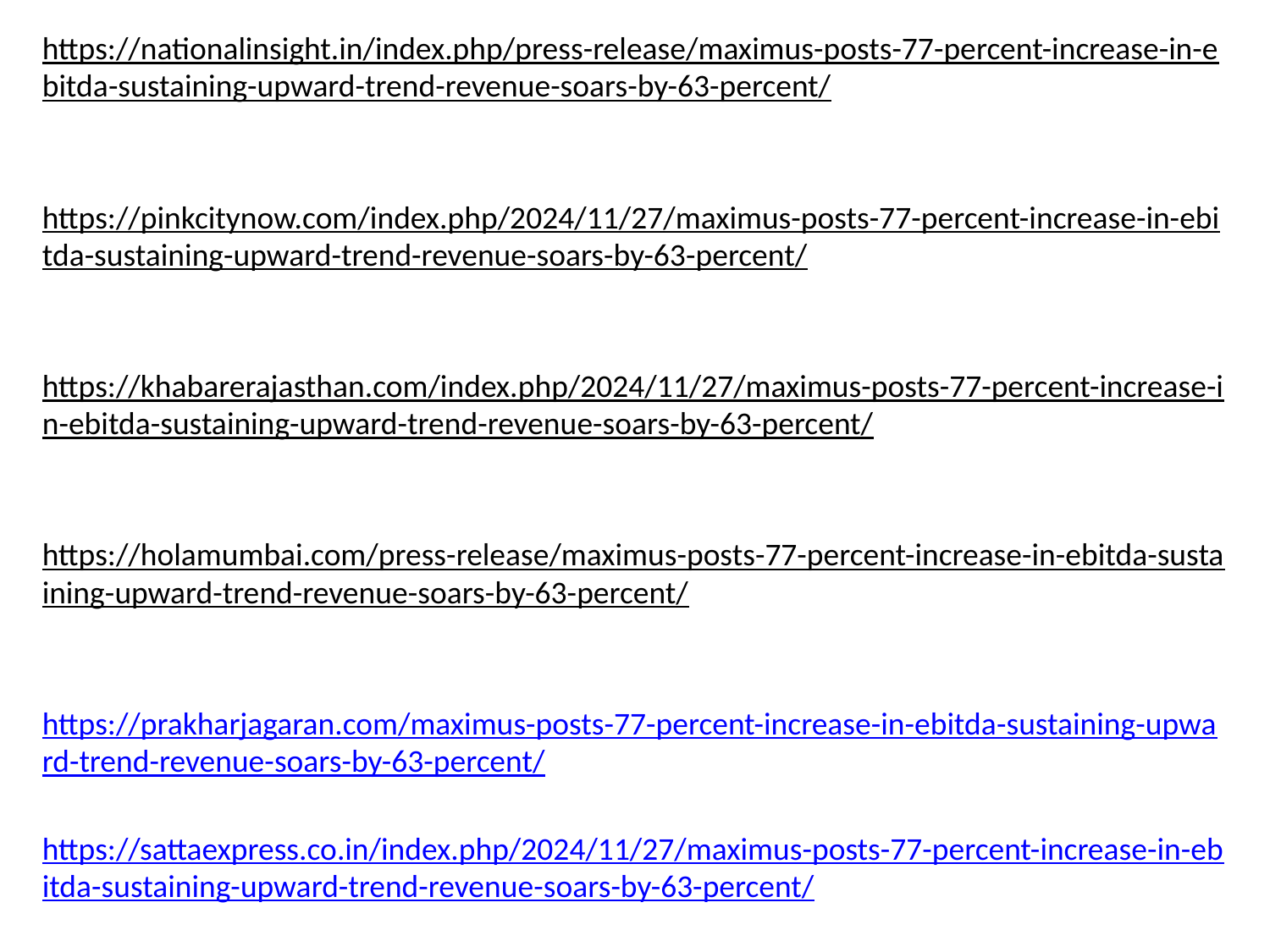

https://nationalinsight.in/index.php/press-release/maximus-posts-77-percent-increase-in-ebitda-sustaining-upward-trend-revenue-soars-by-63-percent/

https://pinkcitynow.com/index.php/2024/11/27/maximus-posts-77-percent-increase-in-ebitda-sustaining-upward-trend-revenue-soars-by-63-percent/

https://khabarerajasthan.com/index.php/2024/11/27/maximus-posts-77-percent-increase-in-ebitda-sustaining-upward-trend-revenue-soars-by-63-percent/

https://holamumbai.com/press-release/maximus-posts-77-percent-increase-in-ebitda-sustaining-upward-trend-revenue-soars-by-63-percent/

https://prakharjagaran.com/maximus-posts-77-percent-increase-in-ebitda-sustaining-upward-trend-revenue-soars-by-63-percent/

https://sattaexpress.co.in/index.php/2024/11/27/maximus-posts-77-percent-increase-in-ebitda-sustaining-upward-trend-revenue-soars-by-63-percent/

https://rajasthanexpress.in/index.php/2024/11/27/maximus-posts-77-percent-increase-in-ebitda-sustaining-upward-trend-revenue-soars-by-63-percent/